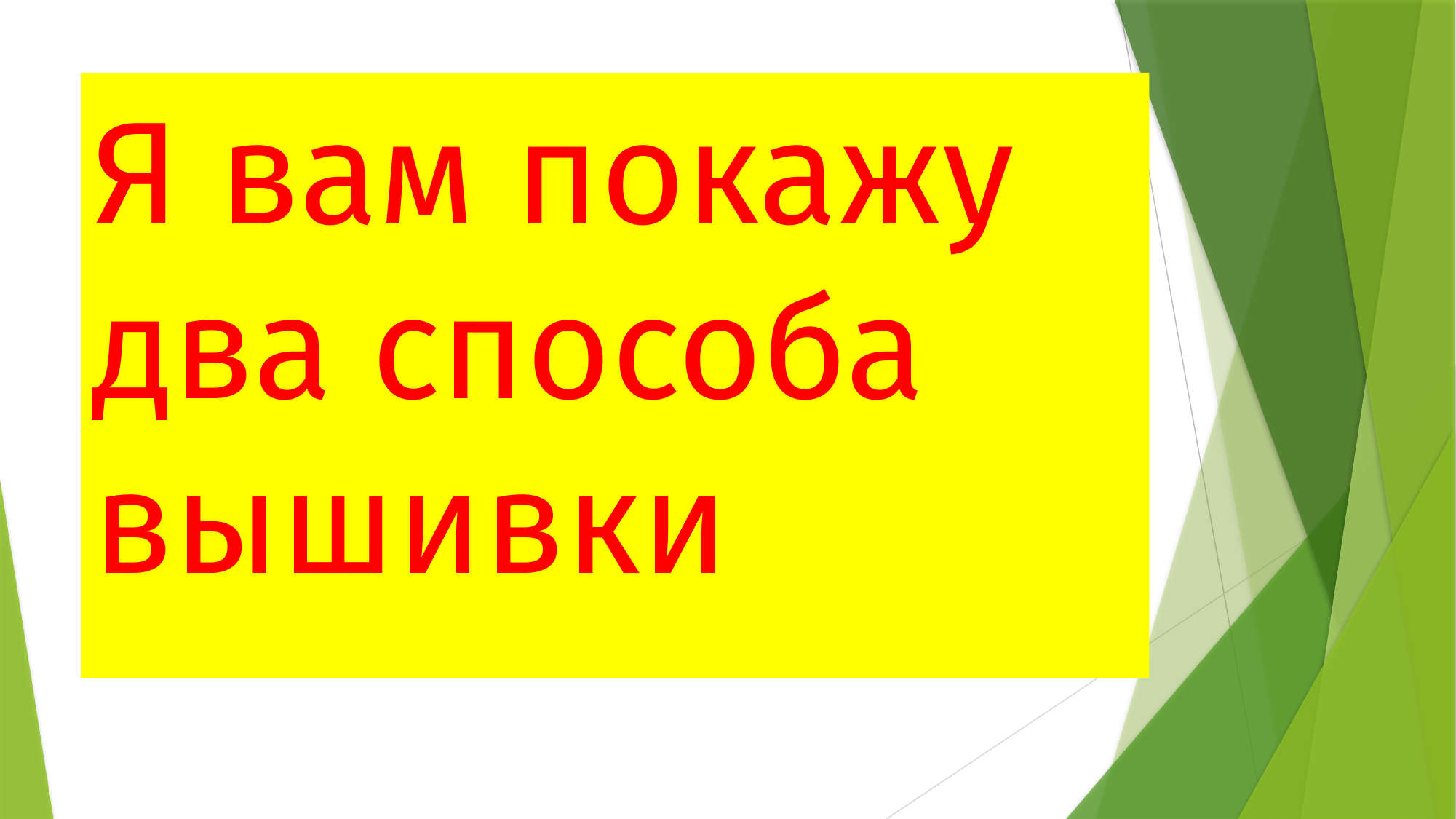

# Я вам покажу два способа вышивки